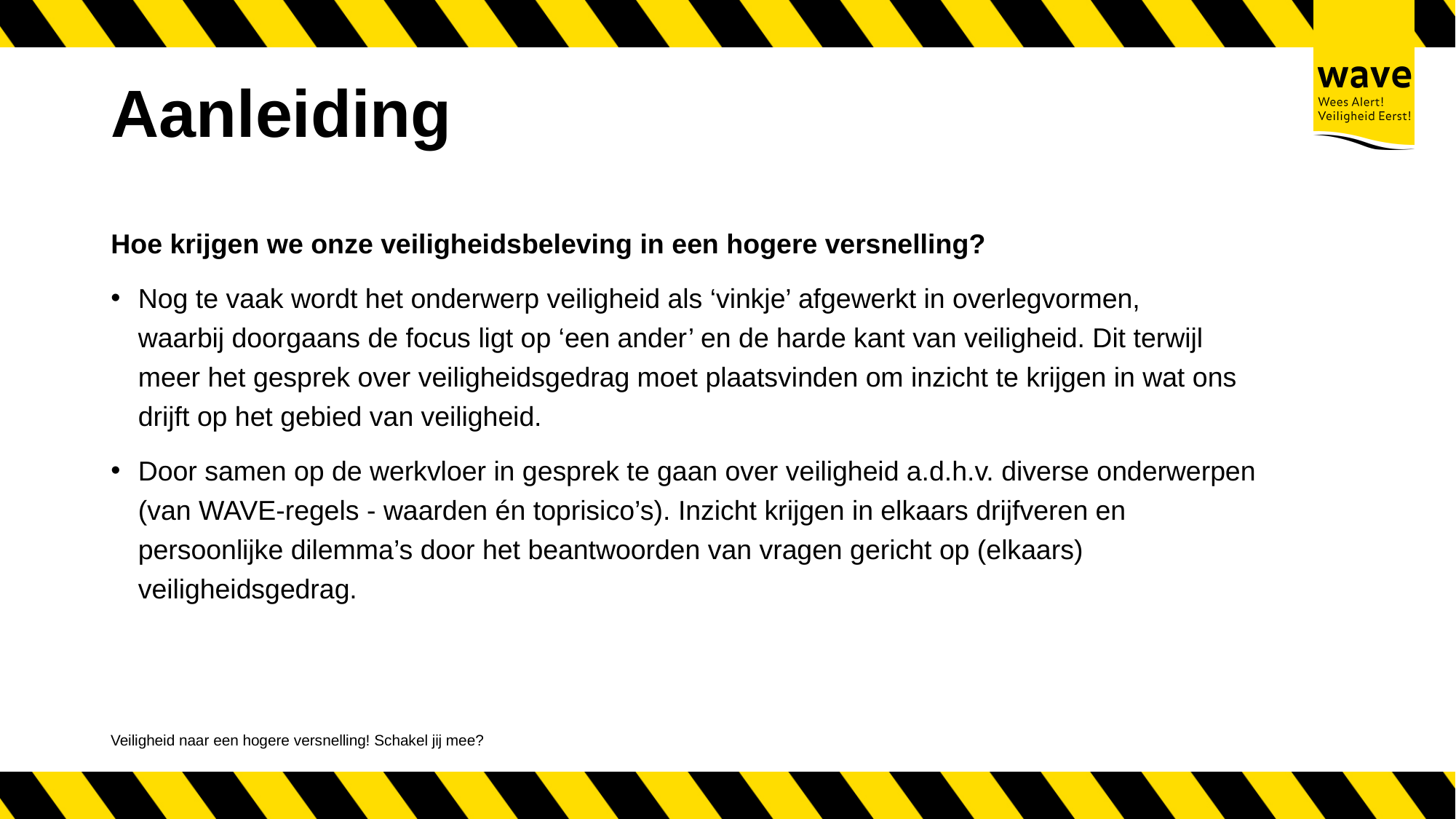

# Aanleiding
Hoe krijgen we onze veiligheidsbeleving in een hogere versnelling?
Nog te vaak wordt het onderwerp veiligheid als ‘vinkje’ afgewerkt in overlegvormen, waarbij doorgaans de focus ligt op ‘een ander’ en de harde kant van veiligheid. Dit terwijl meer het gesprek over veiligheidsgedrag moet plaatsvinden om inzicht te krijgen in wat ons drijft op het gebied van veiligheid.
Door samen op de werkvloer in gesprek te gaan over veiligheid a.d.h.v. diverse onderwerpen (van WAVE-regels - waarden én toprisico’s). Inzicht krijgen in elkaars drijfveren en persoonlijke dilemma’s door het beantwoorden van vragen gericht op (elkaars) veiligheidsgedrag​.

Veiligheid naar een hogere versnelling! Schakel jij mee?